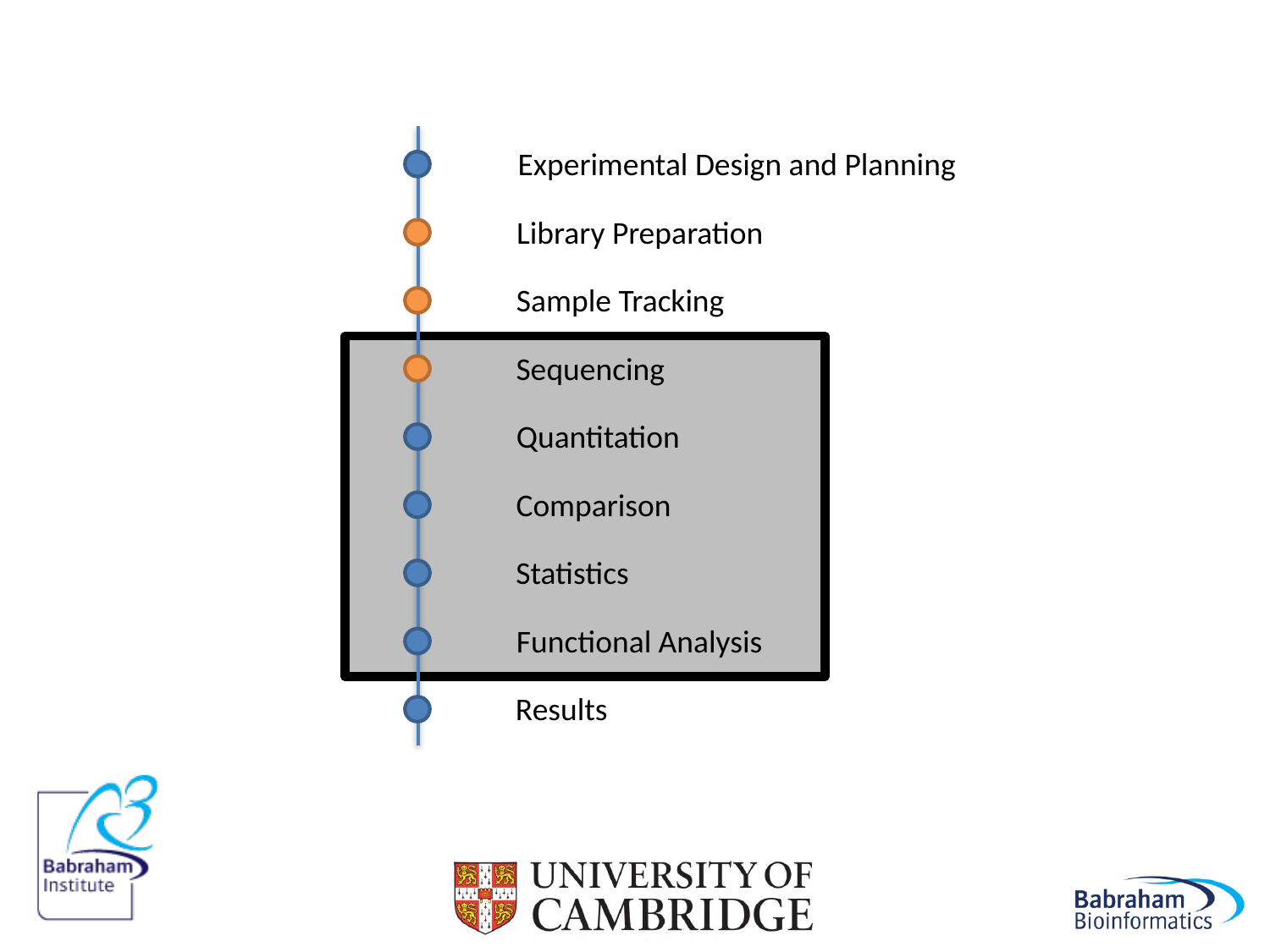

Experimental Design and Planning

Library Preparation

Sample Tracking

Sequencing

Quantitation

Comparison

Statistics

Functional Analysis

Results